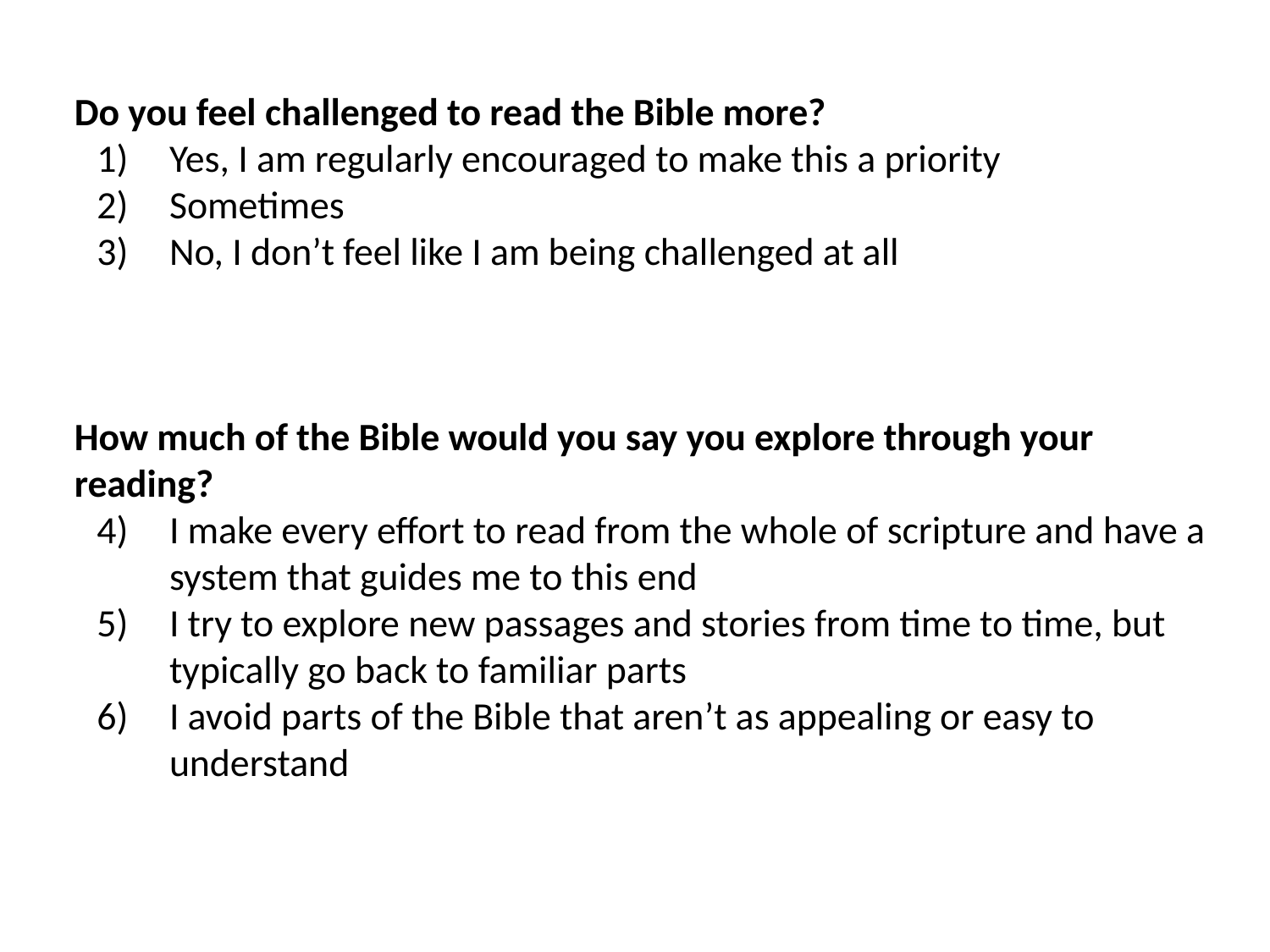

Do you feel challenged to read the Bible more?
Yes, I am regularly encouraged to make this a priority
Sometimes
No, I don’t feel like I am being challenged at all

How much of the Bible would you say you explore through your reading?
I make every effort to read from the whole of scripture and have a system that guides me to this end
I try to explore new passages and stories from time to time, but typically go back to familiar parts
I avoid parts of the Bible that aren’t as appealing or easy to understand